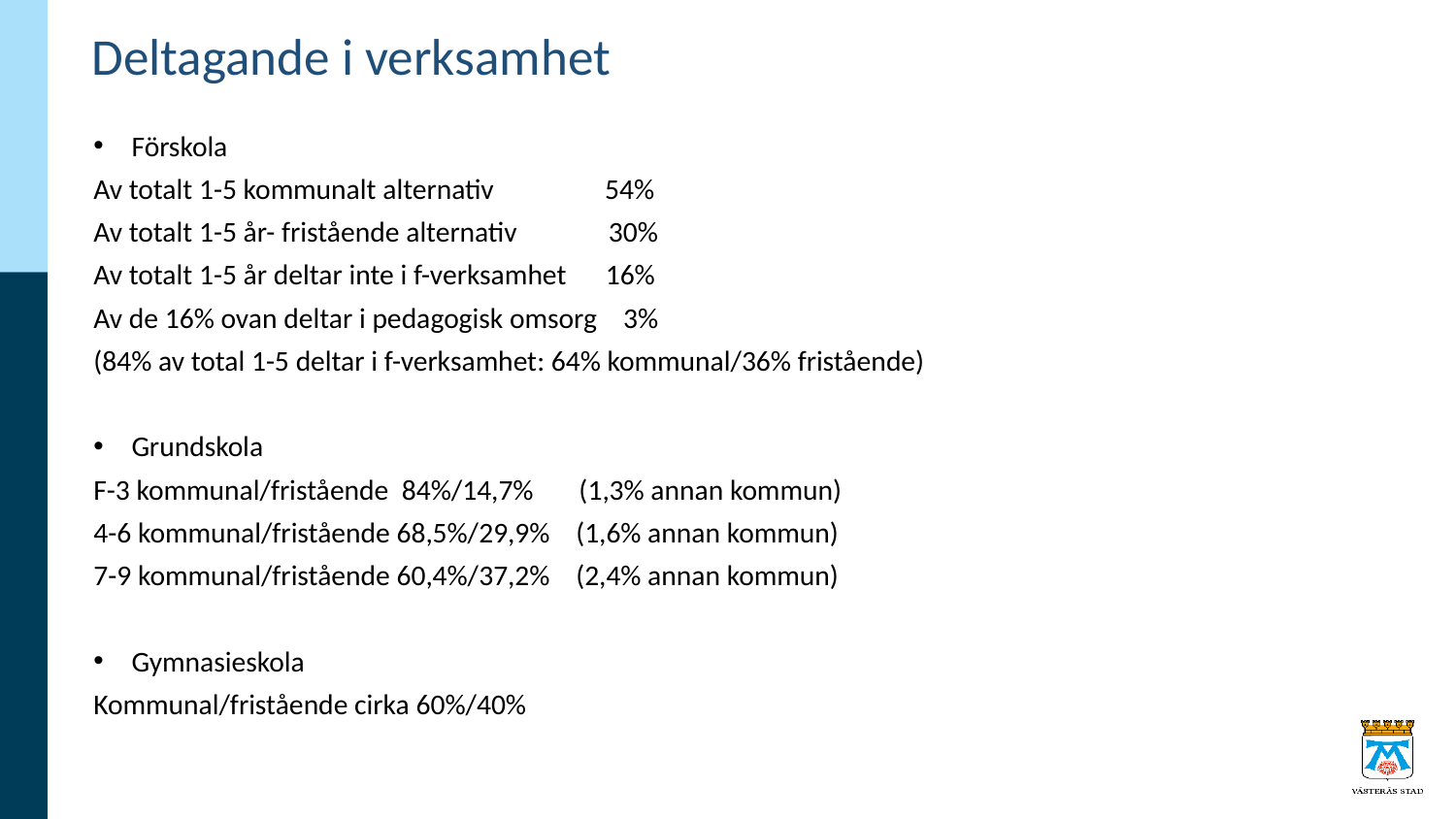

# Deltagande i verksamhet
Förskola
Av totalt 1-5 kommunalt alternativ                 54%
Av totalt 1-5 år- fristående alternativ              30%
Av totalt 1-5 år deltar inte i f-verksamhet      16%
Av de 16% ovan deltar i pedagogisk omsorg    3%
(84% av total 1-5 deltar i f-verksamhet: 64% kommunal/36% fristående)

Grundskola
F-3 kommunal/fristående  84%/14,7%       (1,3% annan kommun)
4-6 kommunal/fristående 68,5%/29,9%    (1,6% annan kommun)
7-9 kommunal/fristående 60,4%/37,2%    (2,4% annan kommun)

Gymnasieskola
Kommunal/fristående cirka 60%/40%